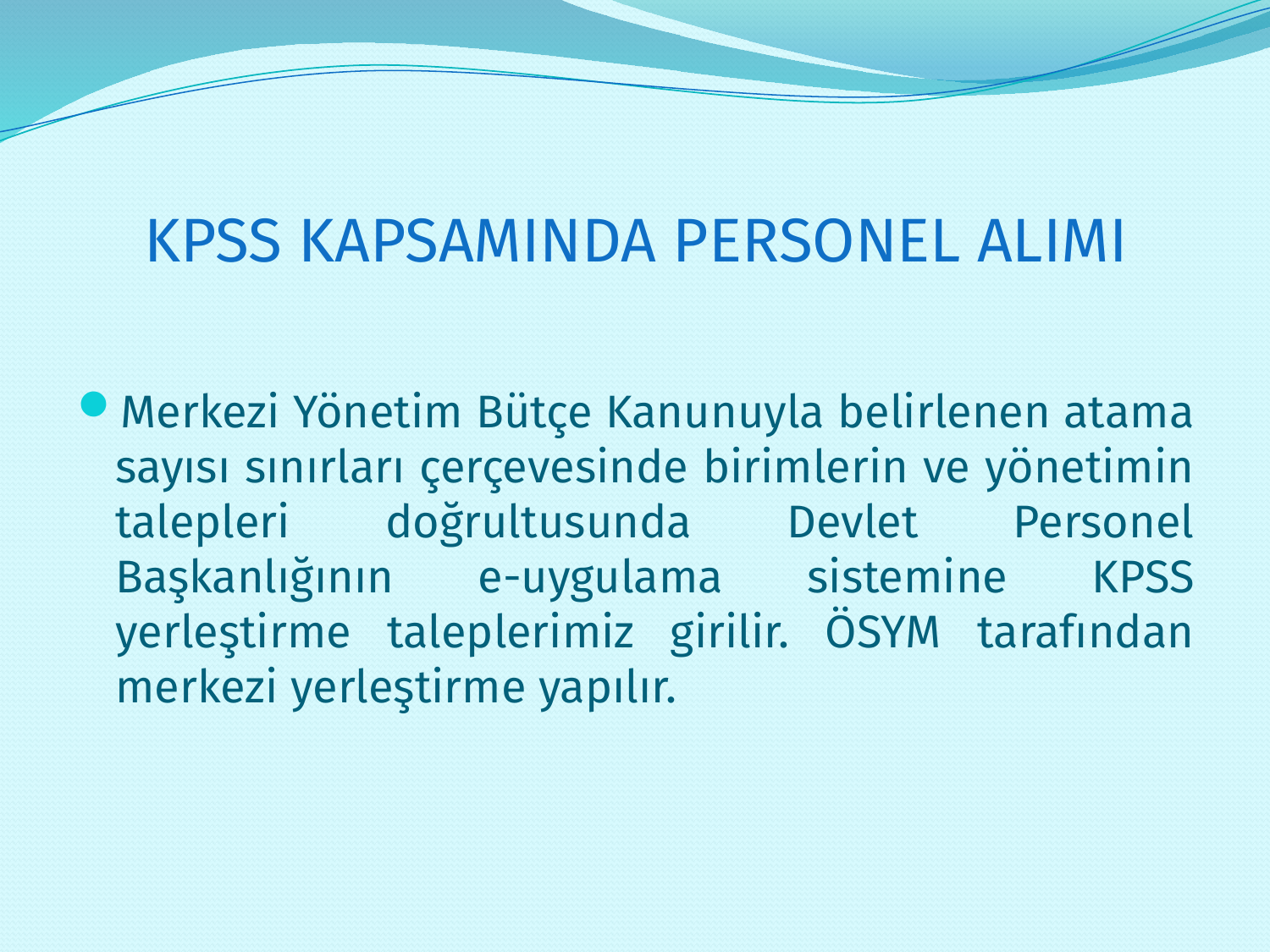

# KPSS KAPSAMINDA PERSONEL ALIMI
Merkezi Yönetim Bütçe Kanunuyla belirlenen atama sayısı sınırları çerçevesinde birimlerin ve yönetimin talepleri doğrultusunda Devlet Personel Başkanlığının e-uygulama sistemine KPSS yerleştirme taleplerimiz girilir. ÖSYM tarafından merkezi yerleştirme yapılır.